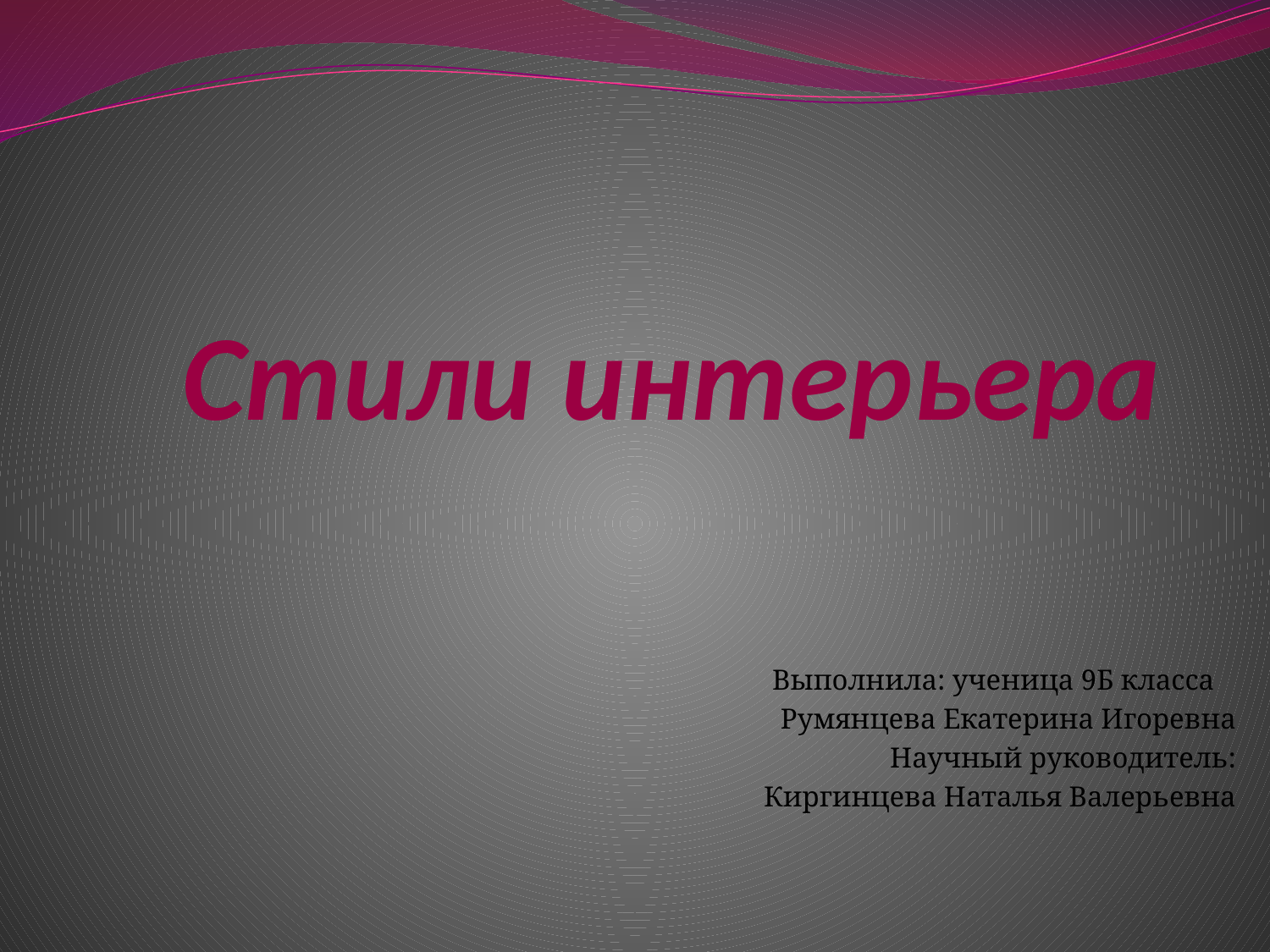

# Стили интерьера
Выполнила: ученица 9Б класса
Румянцева Екатерина Игоревна
Научный руководитель:
Киргинцева Наталья Валерьевна